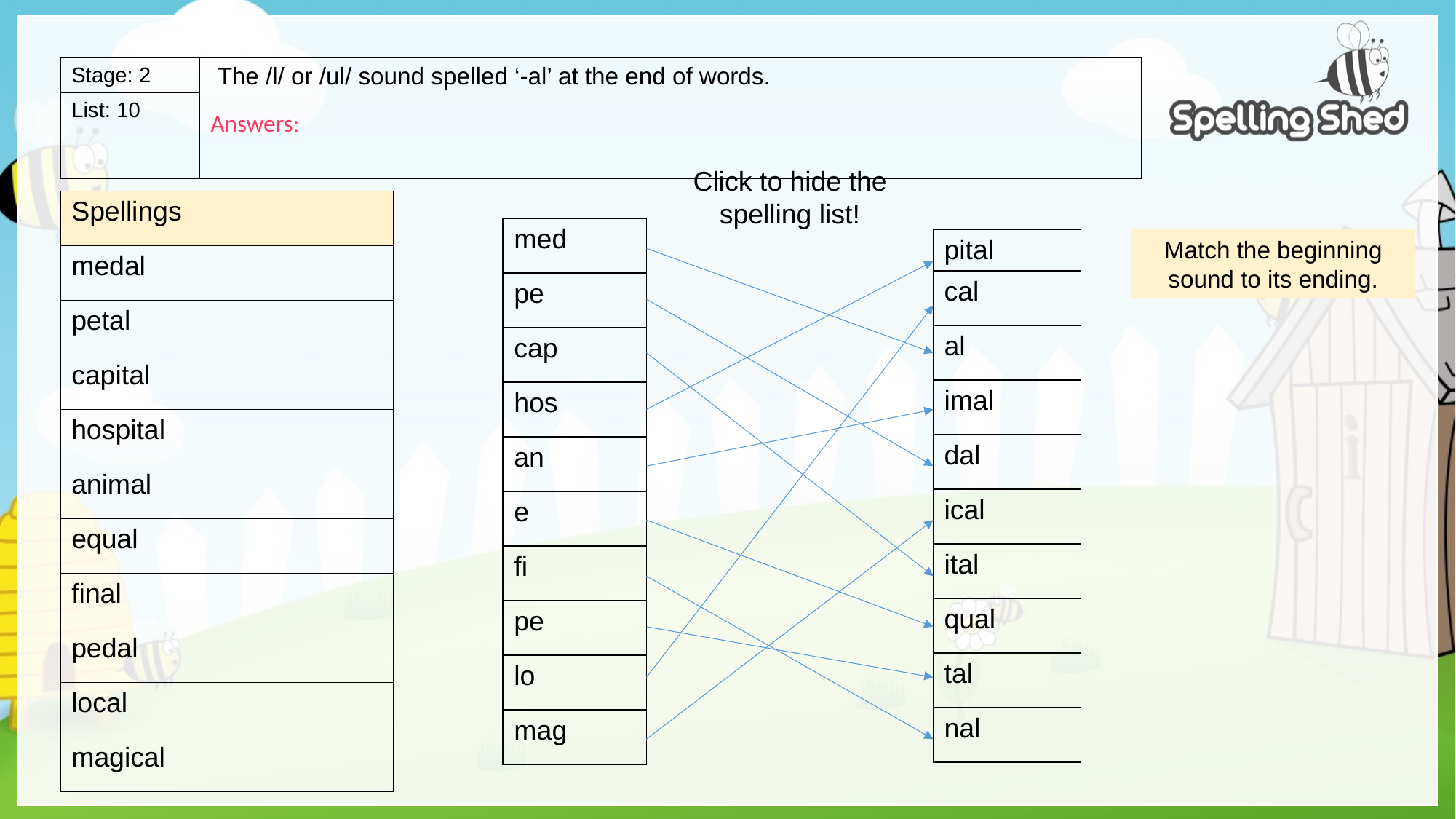

| Stage: 2 | The /l/ or /ul/ sound spelled ‘-al’ at the end of words. Answers: |
| --- | --- |
| List: 10 |  |
Click to hide the spelling list!
| Spellings |
| --- |
| medal |
| petal |
| capital |
| hospital |
| animal |
| equal |
| final |
| pedal |
| local |
| magical |
| med |
| --- |
| pe |
| cap |
| hos |
| an |
| e |
| fi |
| pe |
| lo |
| mag |
| pital |
| --- |
| cal |
| al |
| imal |
| dal |
| ical |
| ital |
| qual |
| tal |
| nal |
Match the beginning sound to its ending.